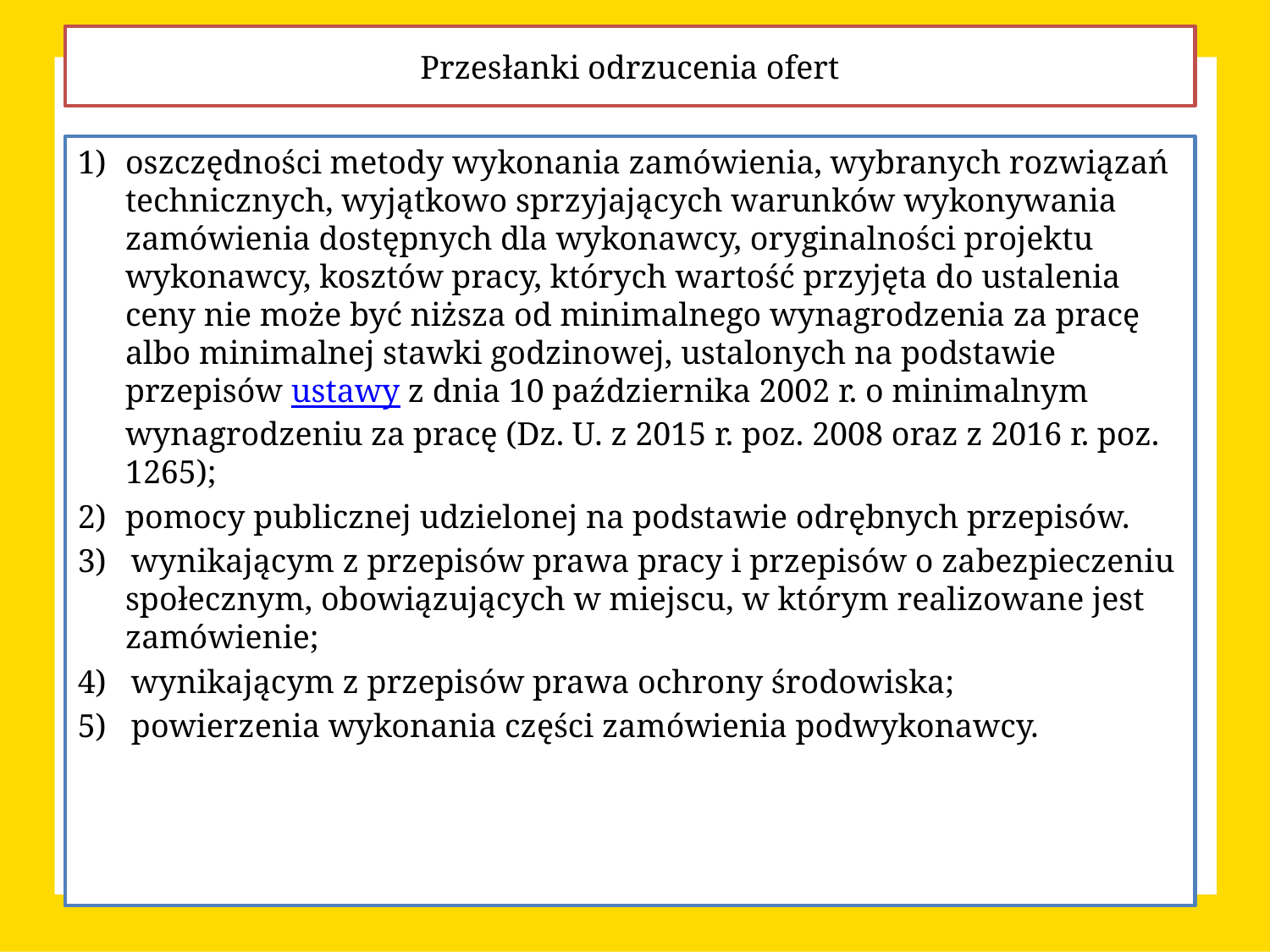

Przesłanki odrzucenia ofert
1)	oszczędności metody wykonania zamówienia, wybranych rozwiązań technicznych, wyjątkowo sprzyjających warunków wykonywania zamówienia dostępnych dla wykonawcy, oryginalności projektu wykonawcy, kosztów pracy, których wartość przyjęta do ustalenia ceny nie może być niższa od minimalnego wynagrodzenia za pracę albo minimalnej stawki godzinowej, ustalonych na podstawie przepisów ustawy z dnia 10 października 2002 r. o minimalnym wynagrodzeniu za pracę (Dz. U. z 2015 r. poz. 2008 oraz z 2016 r. poz. 1265);
2) 	pomocy publicznej udzielonej na podstawie odrębnych przepisów.
3)   wynikającym z przepisów prawa pracy i przepisów o zabezpieczeniu społecznym, obowiązujących w miejscu, w którym realizowane jest zamówienie;
4)   wynikającym z przepisów prawa ochrony środowiska;
5)   powierzenia wykonania części zamówienia podwykonawcy.